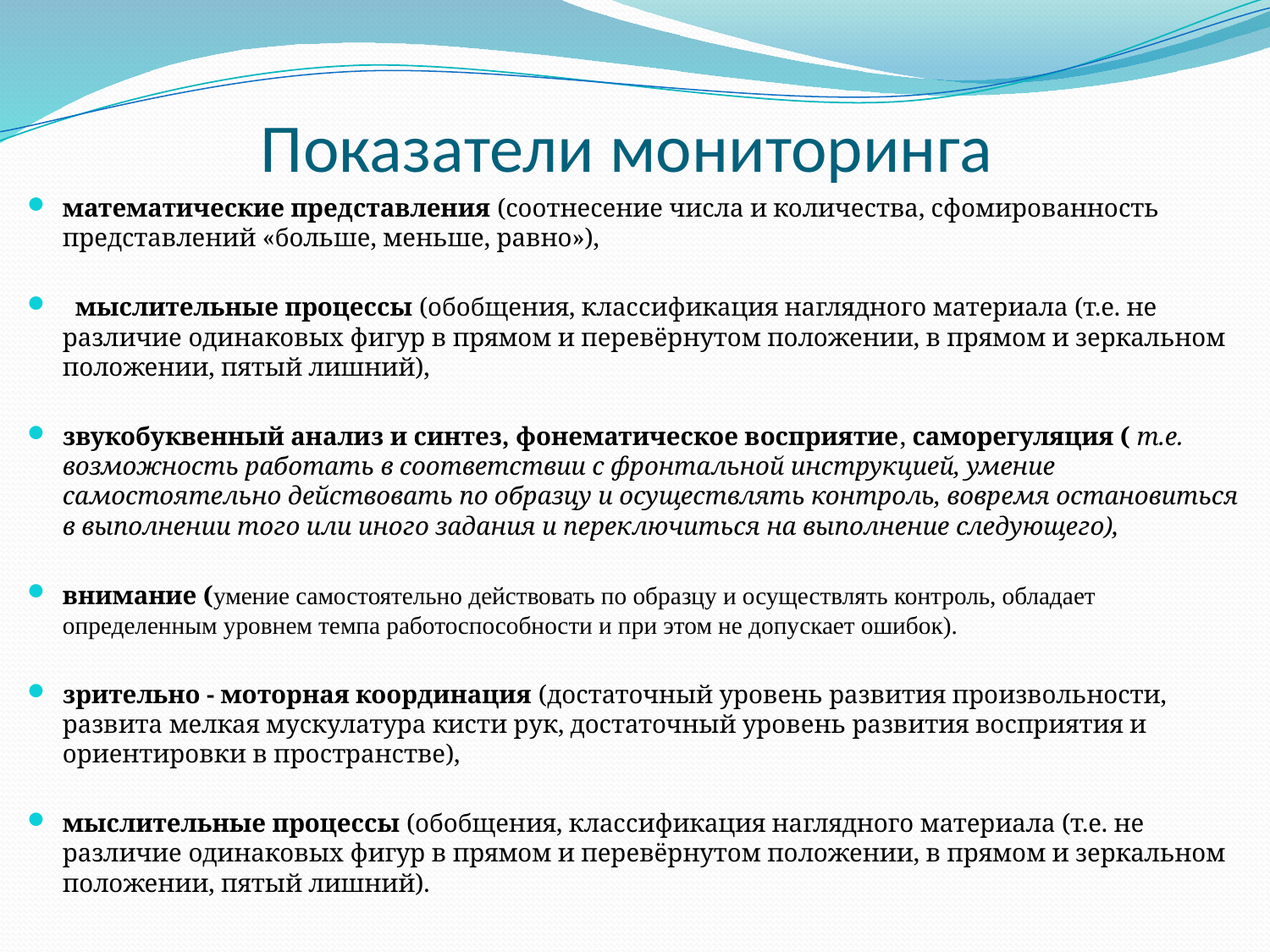

# Показатели мониторинга
математические представления (соотнесение числа и количества, сфомированность представлений «больше, меньше, равно»),

  мыслительные процессы (обобщения, классификация наглядного материала (т.е. не различие одинаковых фигур в прямом и перевёрнутом положении, в прямом и зеркальном положении, пятый лишний),

звукобуквенный анализ и синтез, фонематическое восприятие, саморегуляция ( т.е. возможность работать в соответствии с фронтальной инструкцией, умение самостоятельно действовать по образцу и осуществлять контроль, вовремя остановиться в выполнении того или иного задания и переключиться на выполнение следующего),

внимание (умение самостоятельно действовать по образцу и осуществлять контроль, обладает определенным уровнем темпа работоспособности и при этом не допускает ошибок).

зрительно - моторная координация (достаточный уровень развития произвольности, развита мелкая мускулатура кисти рук, достаточный уровень развития восприятия и ориентировки в пространстве),

мыслительные процессы (обобщения, классификация наглядного материала (т.е. не различие одинаковых фигур в прямом и перевёрнутом положении, в прямом и зеркальном положении, пятый лишний).